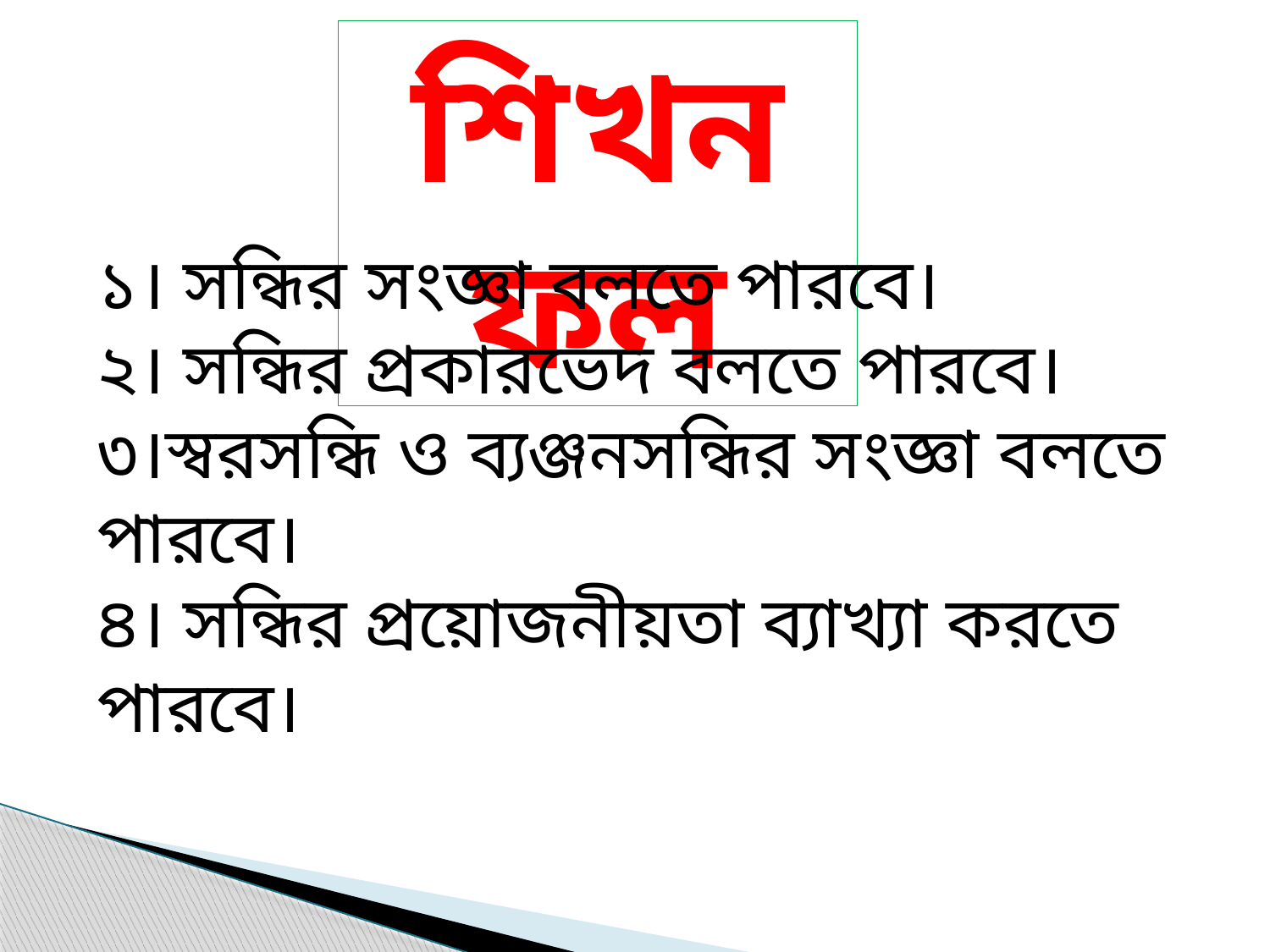

শিখন ফল
১। সন্ধির সংজ্ঞা বলতে পারবে।
২। সন্ধির প্রকারভেদ বলতে পারবে।
৩।স্বরসন্ধি ও ব্যঞ্জনসন্ধির সংজ্ঞা বলতে পারবে।
৪। সন্ধির প্রয়োজনীয়তা ব্যাখ্যা করতে পারবে।